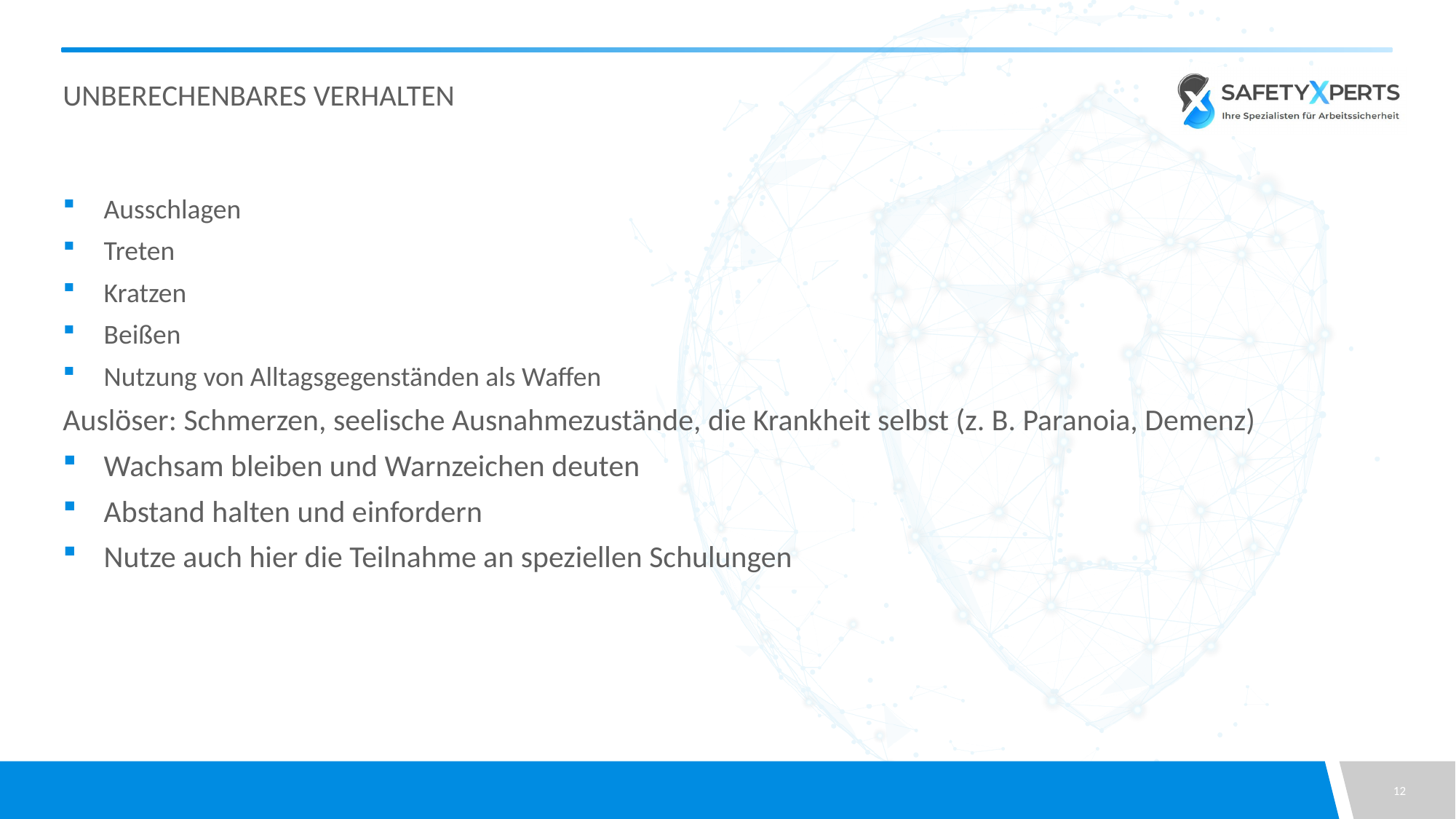

# Unberechenbares Verhalten

Ausschlagen
Treten
Kratzen
Beißen
Nutzung von Alltagsgegenständen als Waffen
Auslöser: Schmerzen, seelische Ausnahmezustände, die Krankheit selbst (z. B. Paranoia, Demenz)
Wachsam bleiben und Warnzeichen deuten
Abstand halten und einfordern
Nutze auch hier die Teilnahme an speziellen Schulungen

12